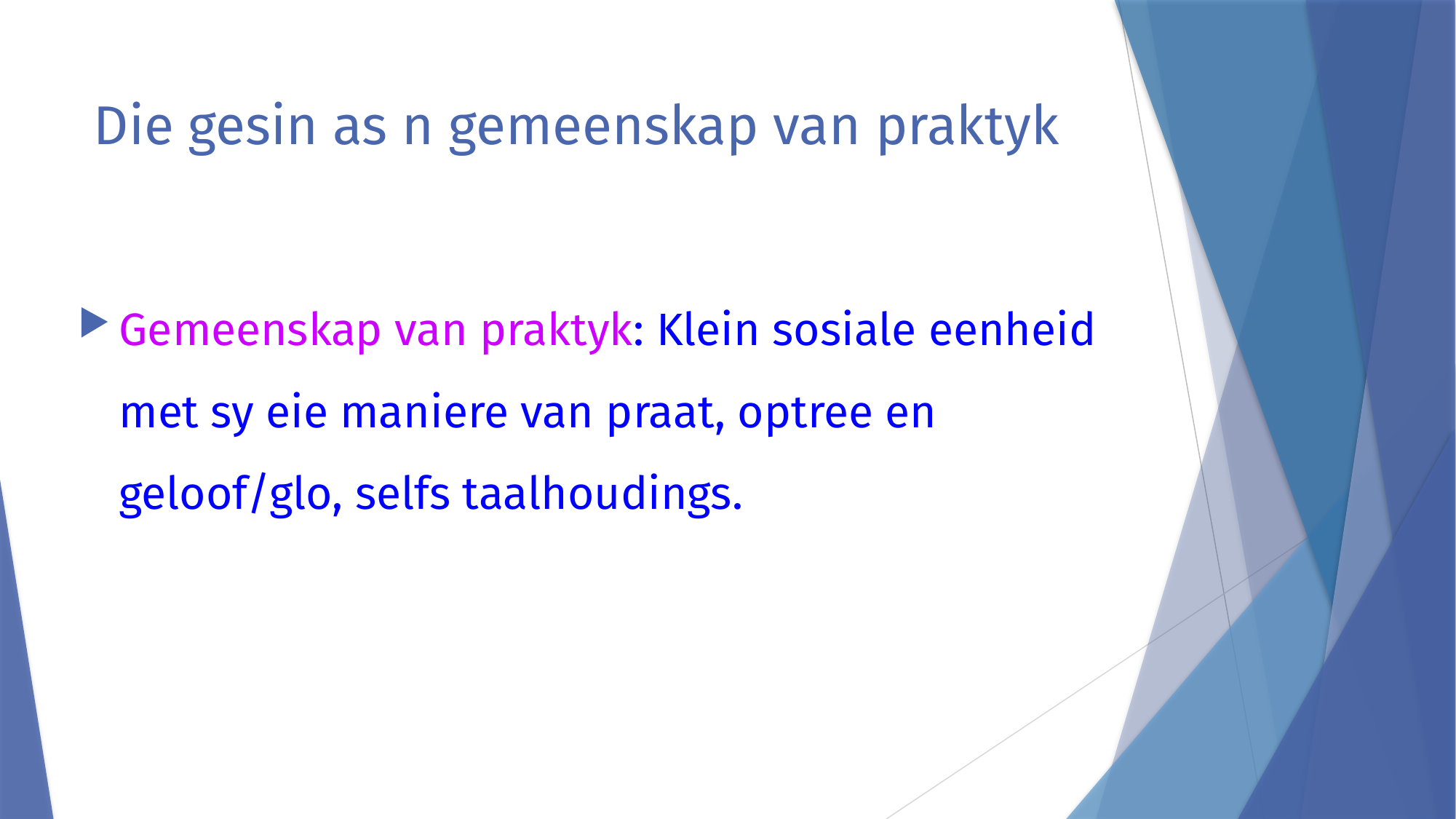

# Die gesin as n gemeenskap van praktyk
Gemeenskap van praktyk: Klein sosiale eenheid met sy eie maniere van praat, optree en geloof/glo, selfs taalhoudings.